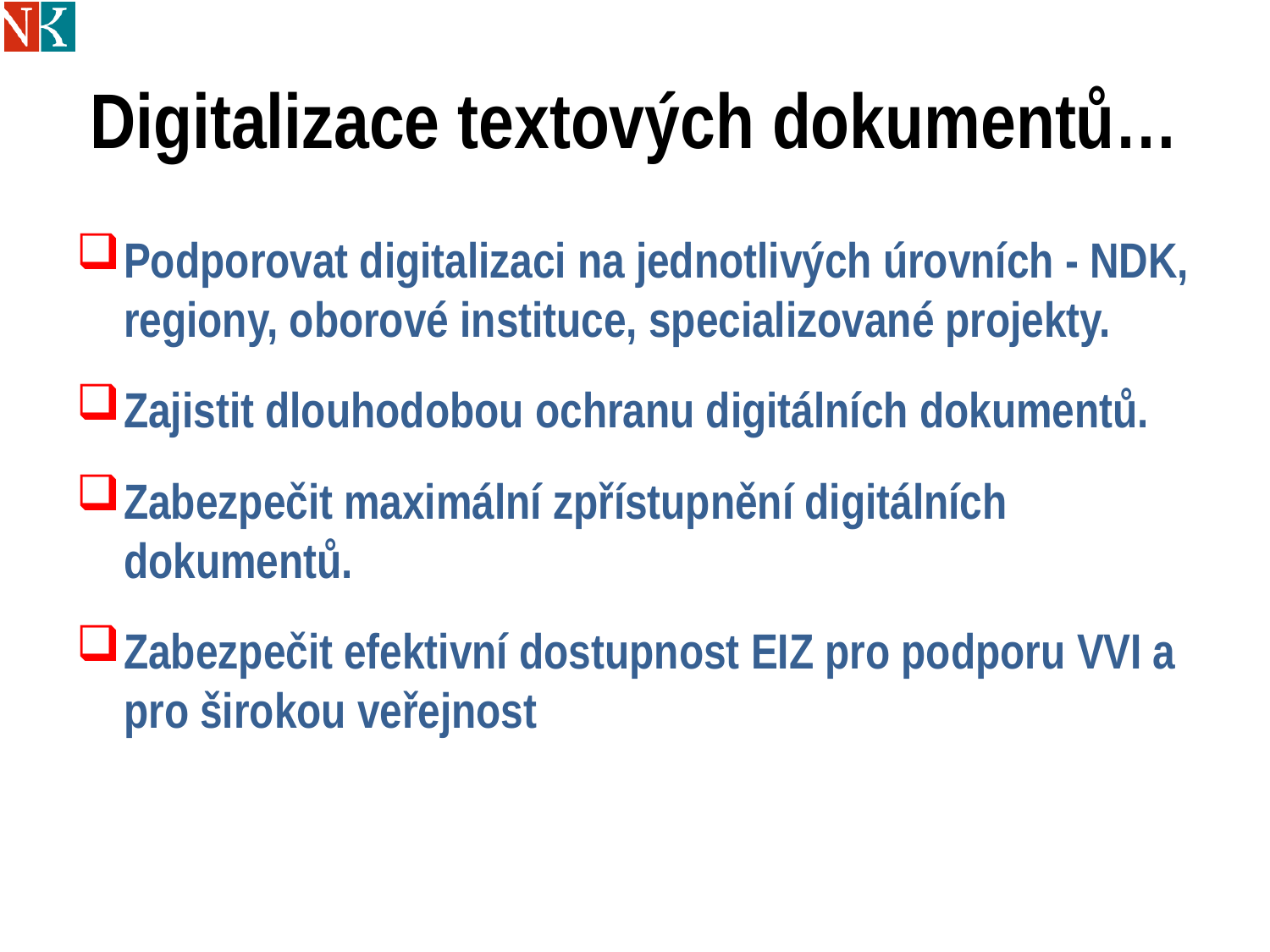

# Digitalizace textových dokumentů…
Podporovat digitalizaci na jednotlivých úrovních - NDK, regiony, oborové instituce, specializované projekty.
Zajistit dlouhodobou ochranu digitálních dokumentů.
Zabezpečit maximální zpřístupnění digitálních dokumentů.
Zabezpečit efektivní dostupnost EIZ pro podporu VVI a pro širokou veřejnost